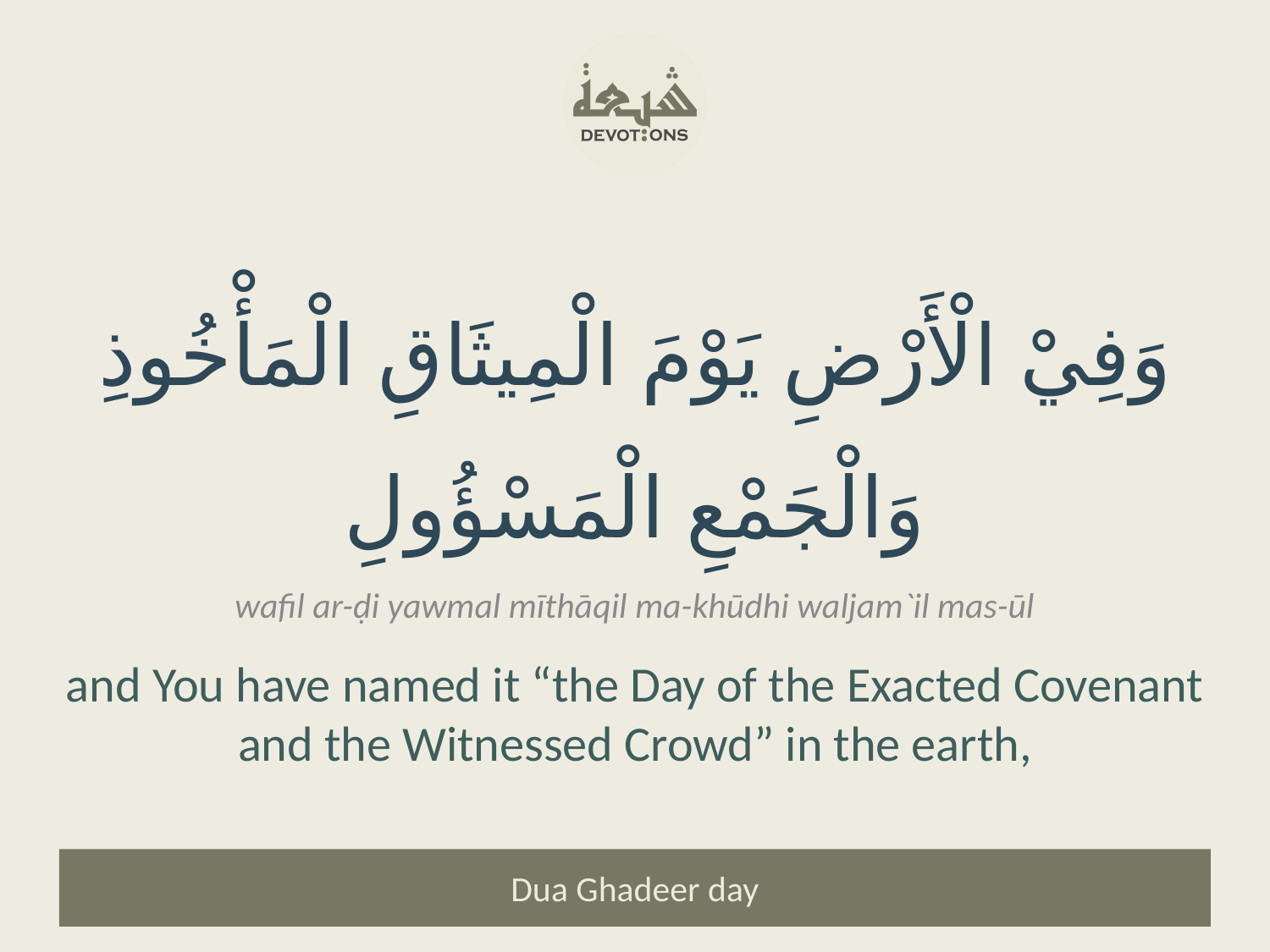

وَفِيْ الْأَرْضِ يَوْمَ الْمِيثَاقِ الْمَأْخُوذِ وَالْجَمْعِ الْمَسْؤُولِ
wafil ar-ḍi yawmal mīthāqil ma-khūdhi waljam`il mas-ūl
and You have named it “the Day of the Exacted Covenant and the Witnessed Crowd” in the earth,
Dua Ghadeer day